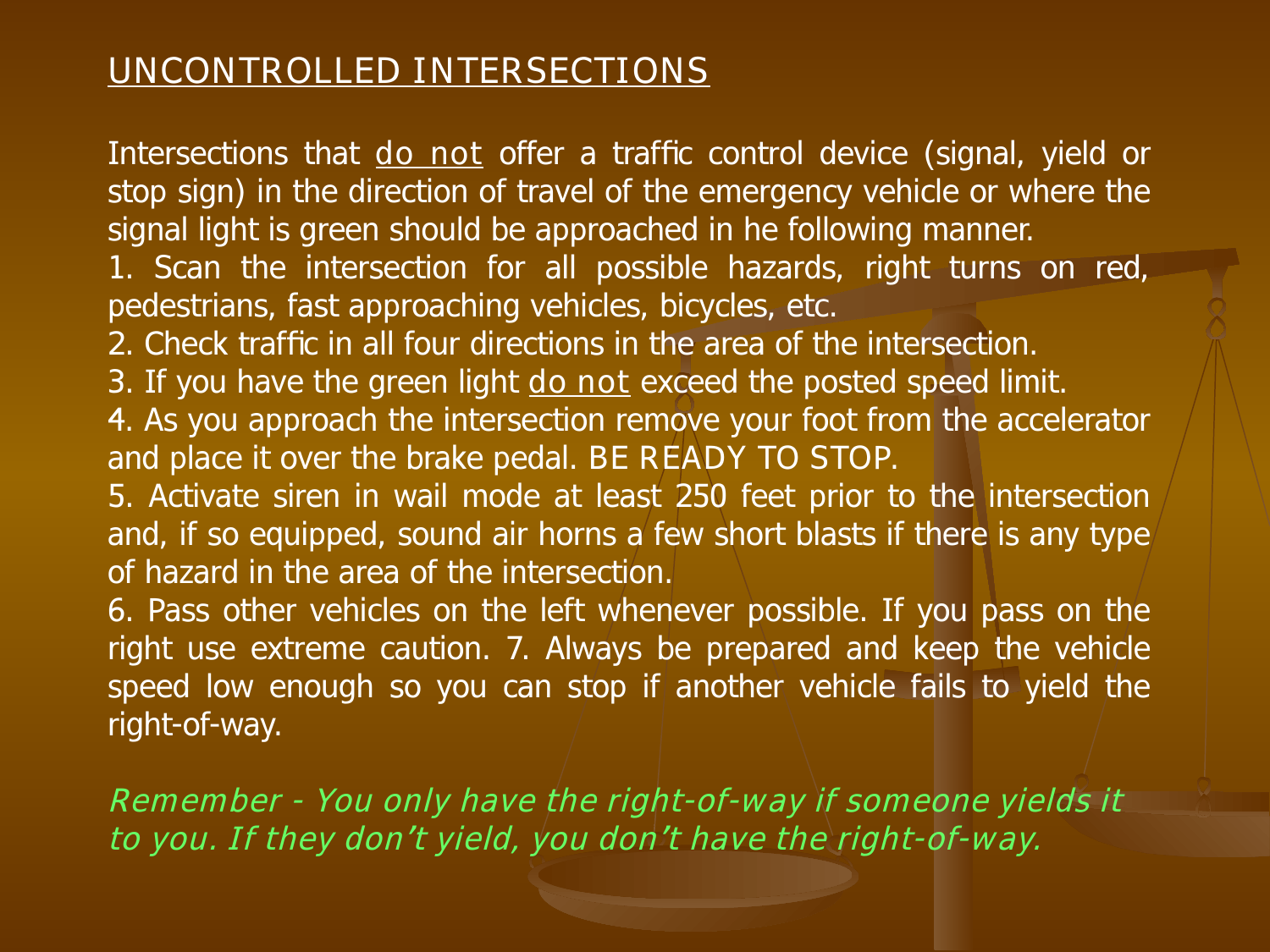

UNCONTROLLED INTERSECTIONS

Intersections that do not offer a traffic control device (signal, yield or stop sign) in the direction of travel of the emergency vehicle or where the signal light is green should be approached in he following manner.
1. Scan the intersection for all possible hazards, right turns on red, pedestrians, fast approaching vehicles, bicycles, etc.
2. Check traffic in all four directions in the area of the intersection.
3. If you have the green light do not exceed the posted speed limit.
4. As you approach the intersection remove your foot from the accelerator and place it over the brake pedal. BE READY TO STOP.
5. Activate siren in wail mode at least 250 feet prior to the intersection and, if so equipped, sound air horns a few short blasts if there is any type of hazard in the area of the intersection.
6. Pass other vehicles on the left whenever possible. If you pass on the right use extreme caution. 7. Always be prepared and keep the vehicle speed low enough so you can stop if another vehicle fails to yield the right-of-way.

Remember - You only have the right-of-way if someone yields it to you. If they don’t yield, you don’t have the right-of-way.